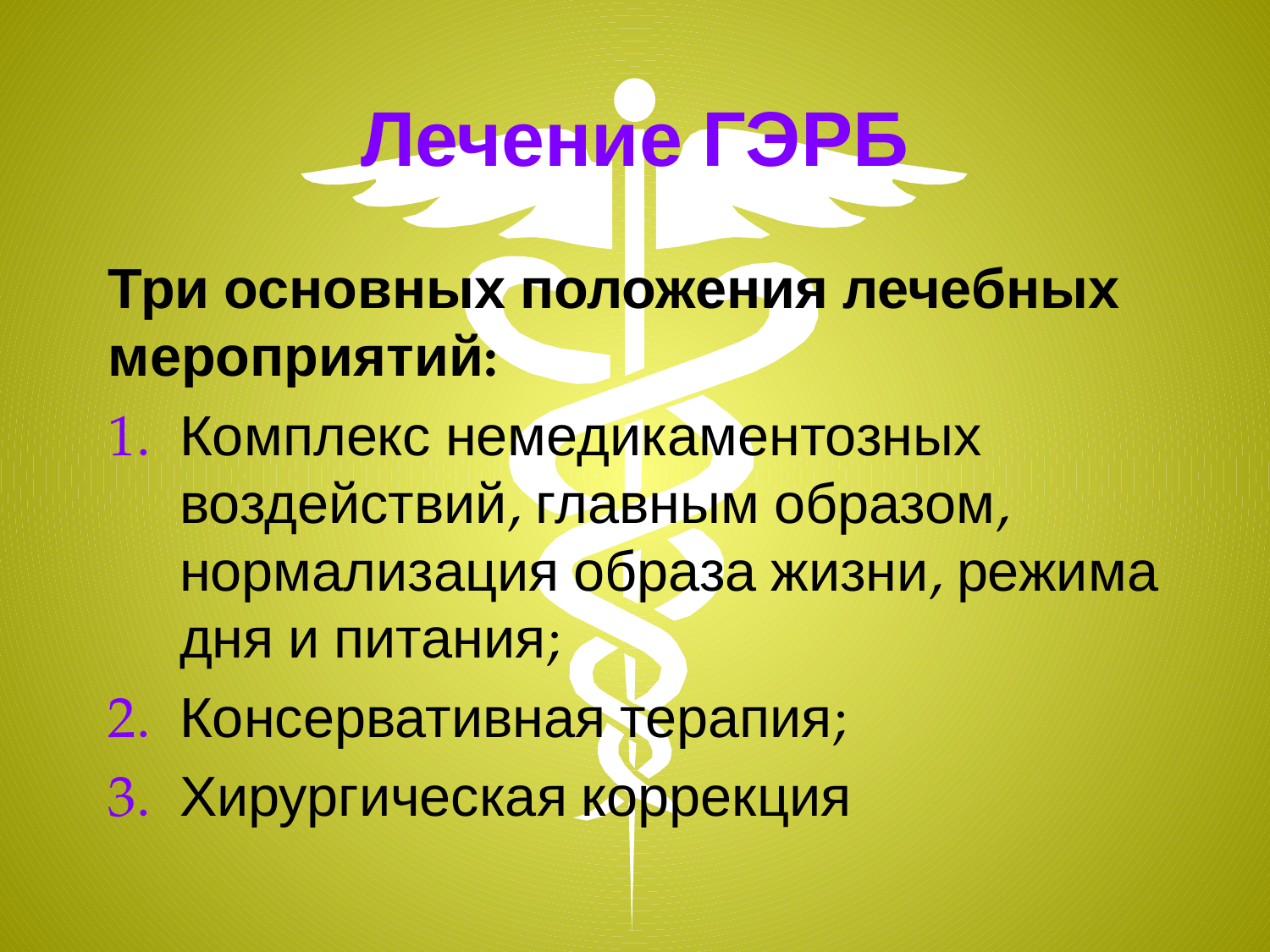

# Лечение ГЭРБ
Три основных положения лечебных мероприятий:
Комплекс немедикаментозных воздействий, главным образом, нормализация образа жизни, режима дня и питания;
Консервативная терапия;
Хирургическая коррекция